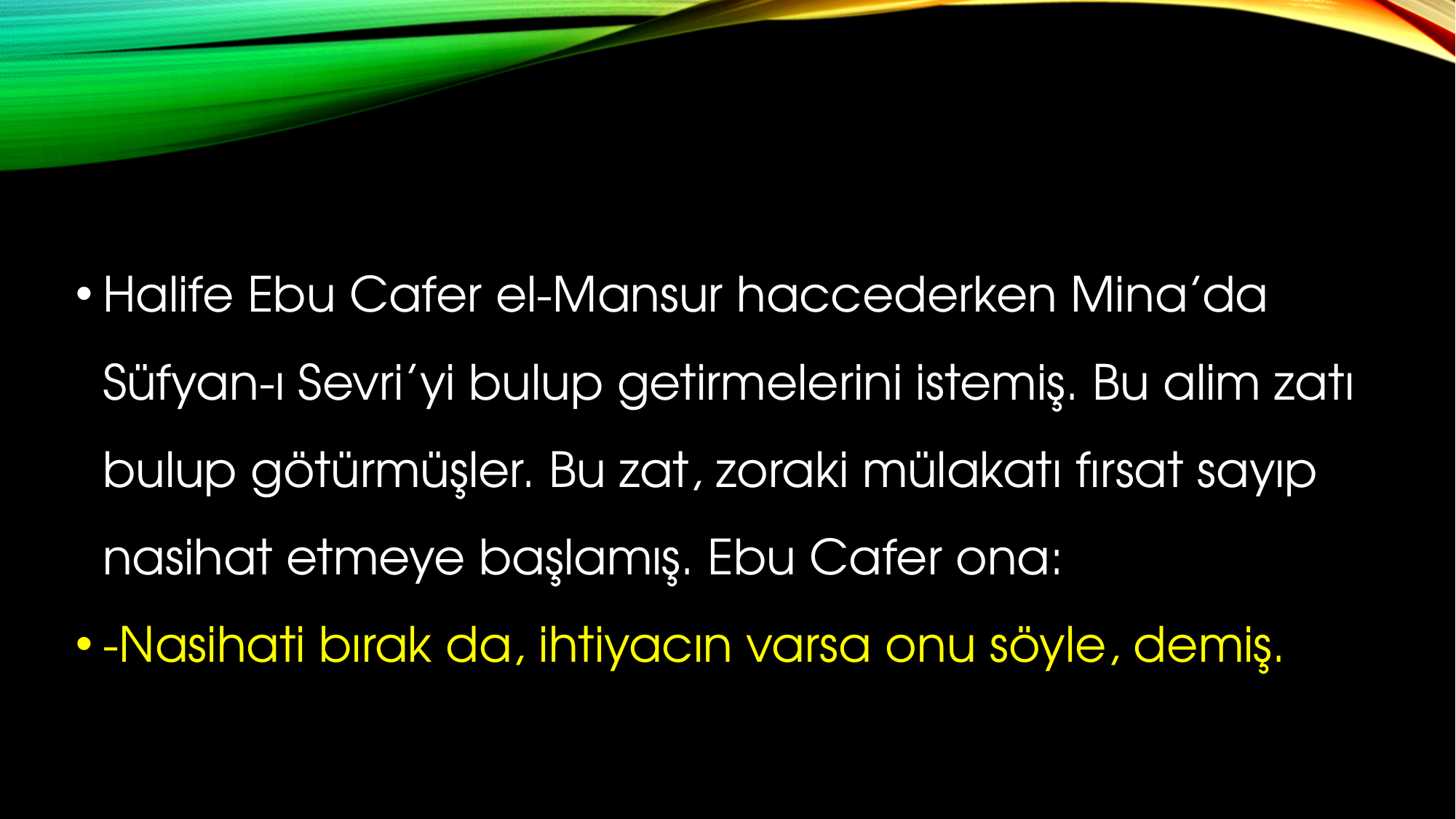

Halife Ebu Cafer el-Mansur haccederken Mina’da Süfyan-ı Sevri’yi bulup getirmelerini istemiş. Bu alim zatı bulup götürmüşler. Bu zat, zoraki mülakatı fırsat sayıp nasihat etmeye başlamış. Ebu Cafer ona:
-Nasihati bırak da, ihtiyacın varsa onu söyle, demiş.